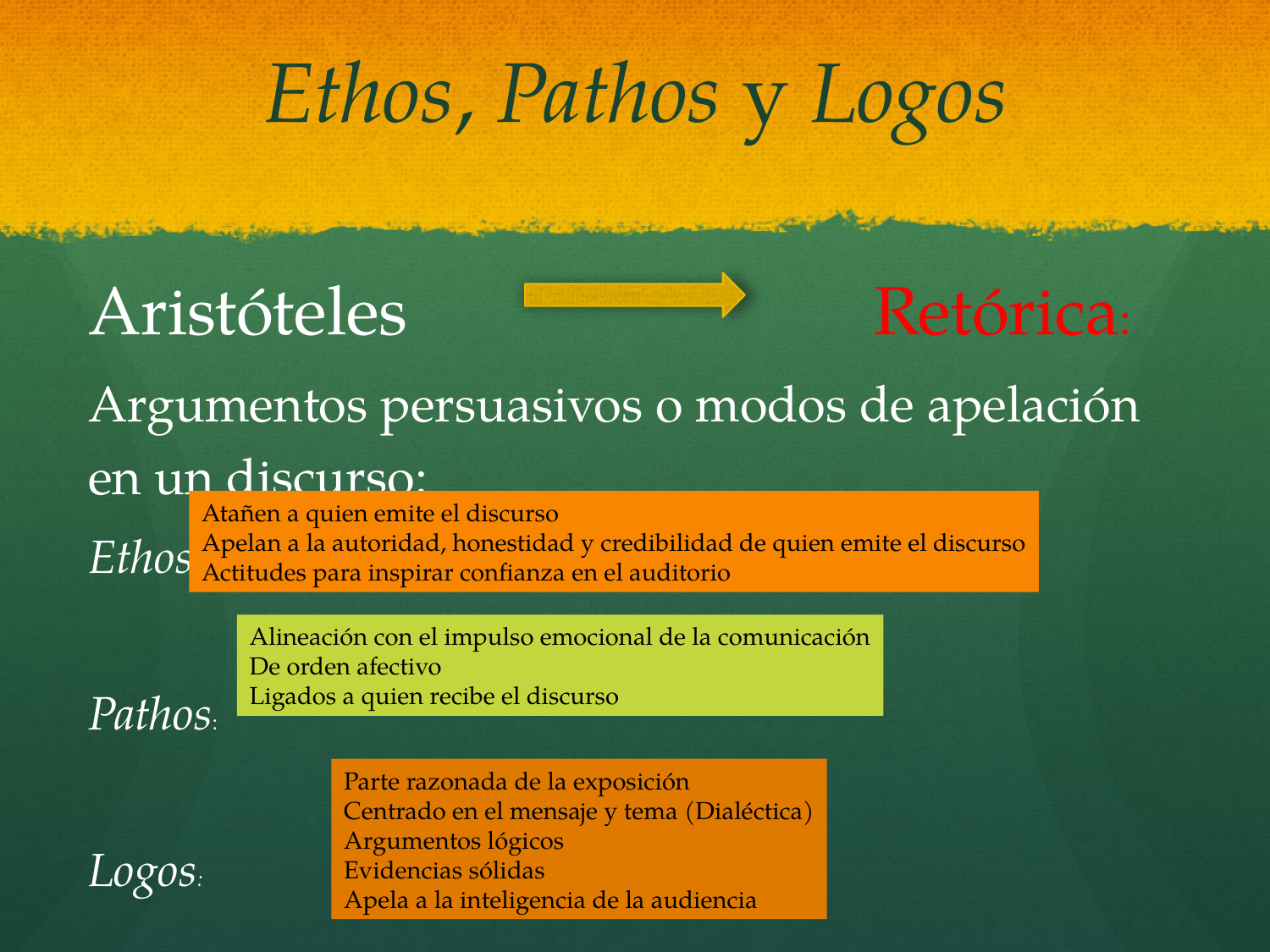

# Ethos, Pathos y Logos
Aristóteles                                        Retórica:
Argumentos persuasivos o modos de apelación en un discurso:
Ethos:

Pathos:

Logos:

Atañen a quien emite el discurso
Apelan a la autoridad, honestidad y credibilidad de quien emite el discurso
Actitudes para inspirar confianza en el auditorio
Alineación con el impulso emocional de la comunicación
De orden afectivo
Ligados a quien recibe el discurso
Parte razonada de la exposición
Centrado en el mensaje y tema (Dialéctica)
Argumentos lógicos
Evidencias sólidas
Apela a la inteligencia de la audiencia